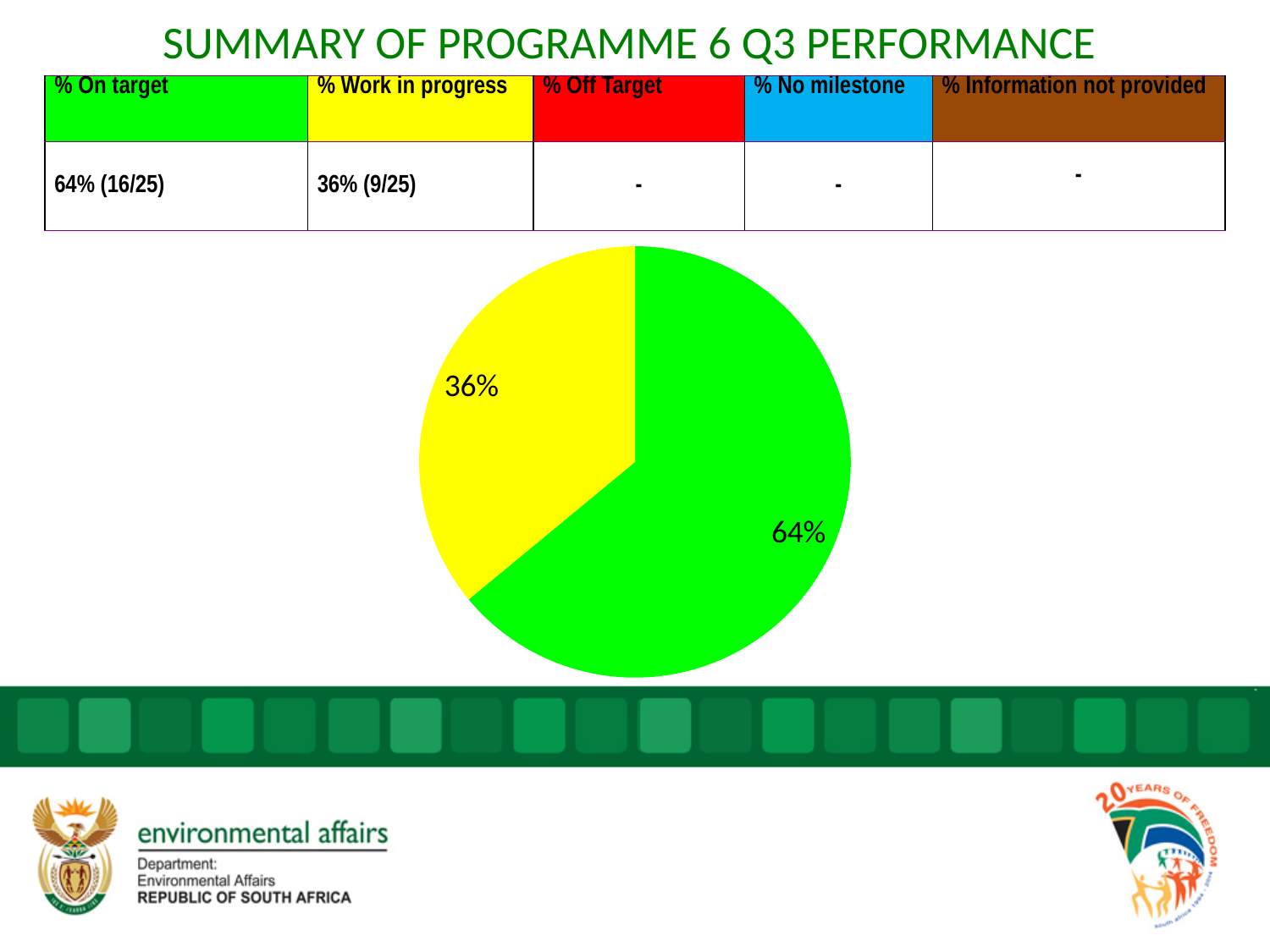

# SUMMARY OF PROGRAMME 6 Q3 PERFORMANCE
| % On target | % Work in progress | % Off Target | % No milestone | % Information not provided |
| --- | --- | --- | --- | --- |
| 64% (16/25) | 36% (9/25) | - | - | - |

### Chart

| Category | Sales |
|---|---|
| On target | 0.6400000000000001 |
| Work in progress | 0.36000000000000004 |